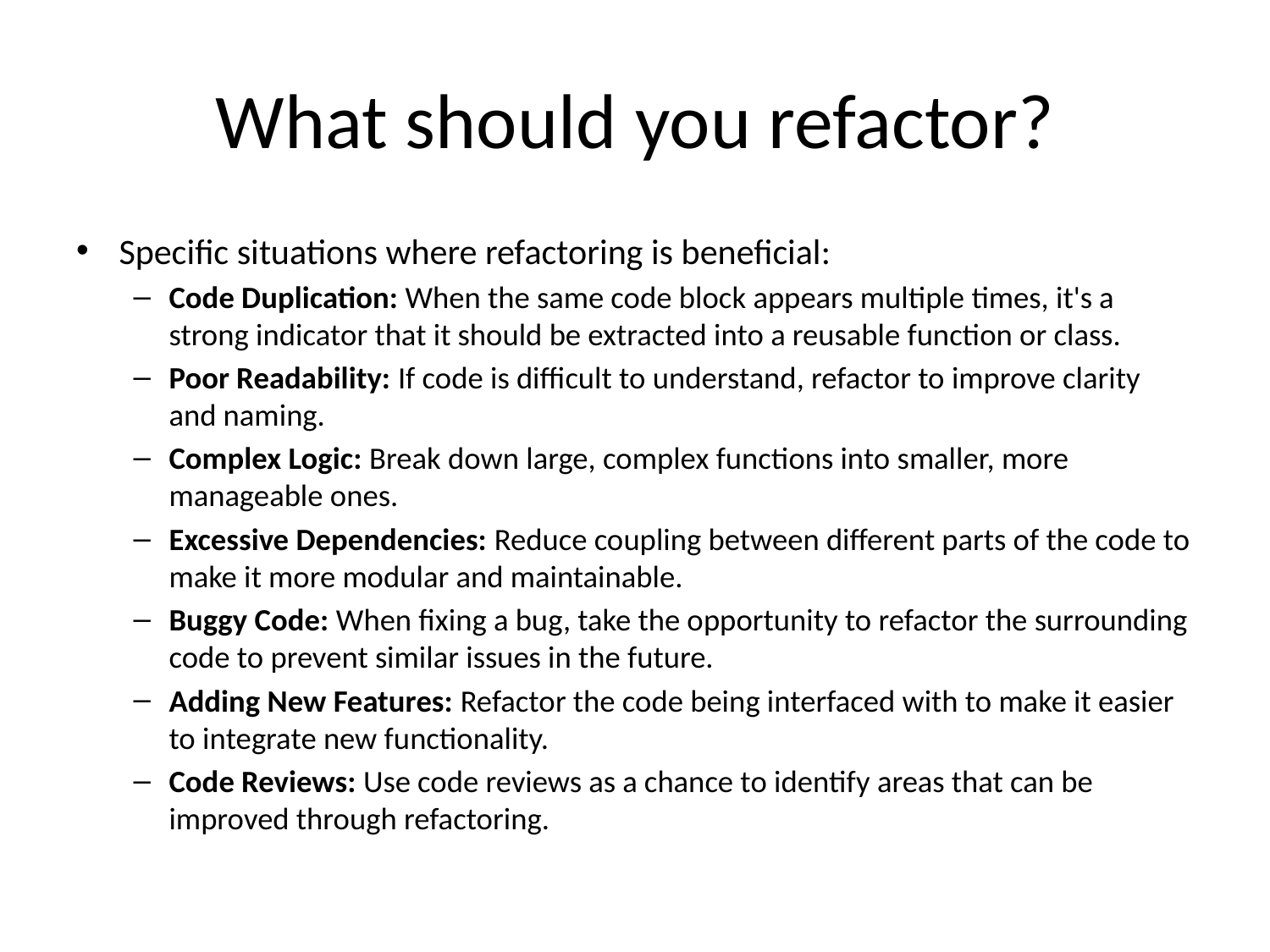

# What should you refactor?
Specific situations where refactoring is beneficial:
Code Duplication: When the same code block appears multiple times, it's a strong indicator that it should be extracted into a reusable function or class.
Poor Readability: If code is difficult to understand, refactor to improve clarity and naming.
Complex Logic: Break down large, complex functions into smaller, more manageable ones.
Excessive Dependencies: Reduce coupling between different parts of the code to make it more modular and maintainable.
Buggy Code: When fixing a bug, take the opportunity to refactor the surrounding code to prevent similar issues in the future.
Adding New Features: Refactor the code being interfaced with to make it easier to integrate new functionality.
Code Reviews: Use code reviews as a chance to identify areas that can be improved through refactoring.